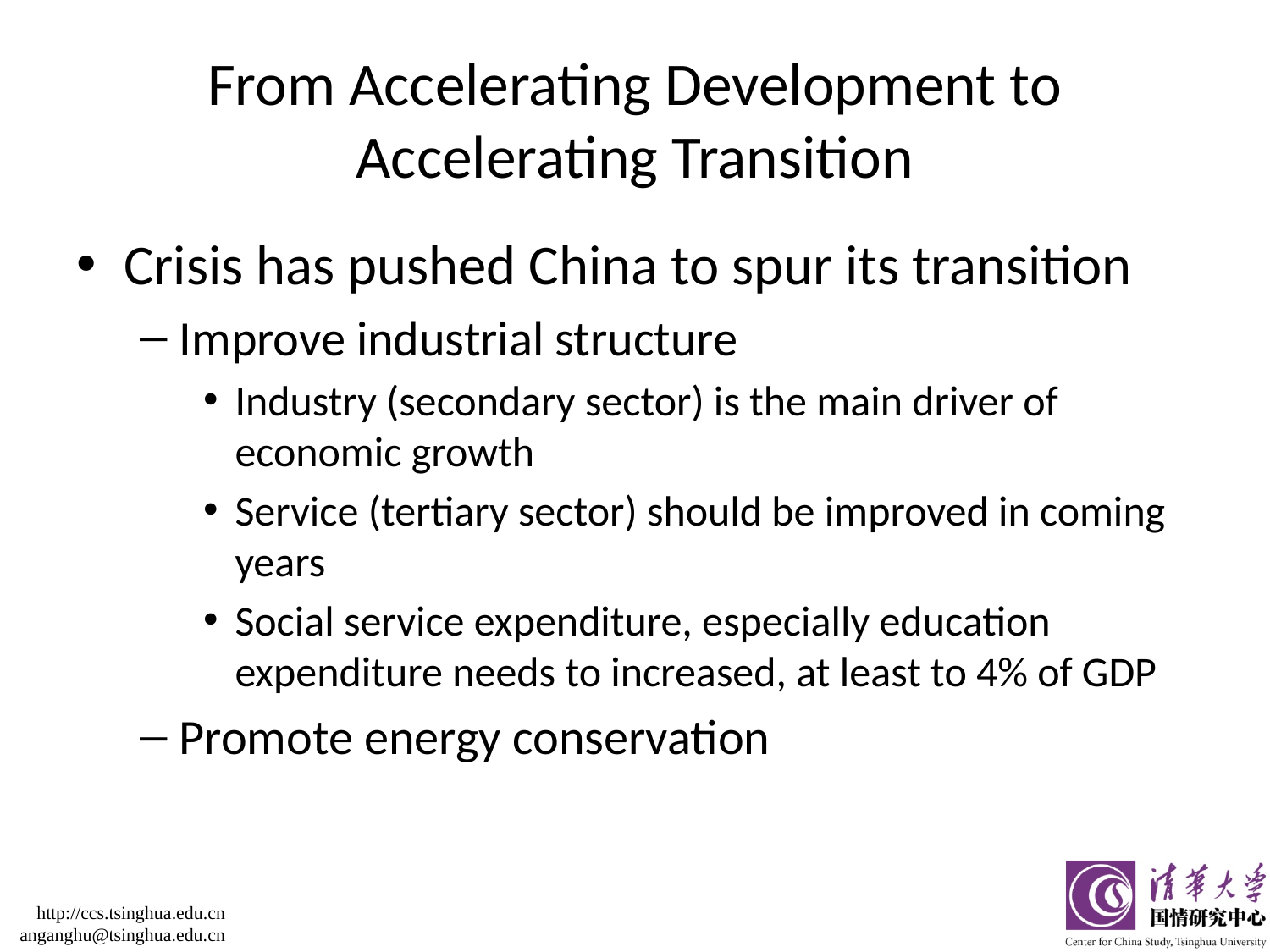

# From Accelerating Development to Accelerating Transition
Crisis has pushed China to spur its transition
Improve industrial structure
Industry (secondary sector) is the main driver of economic growth
Service (tertiary sector) should be improved in coming years
Social service expenditure, especially education expenditure needs to increased, at least to 4% of GDP
Promote energy conservation